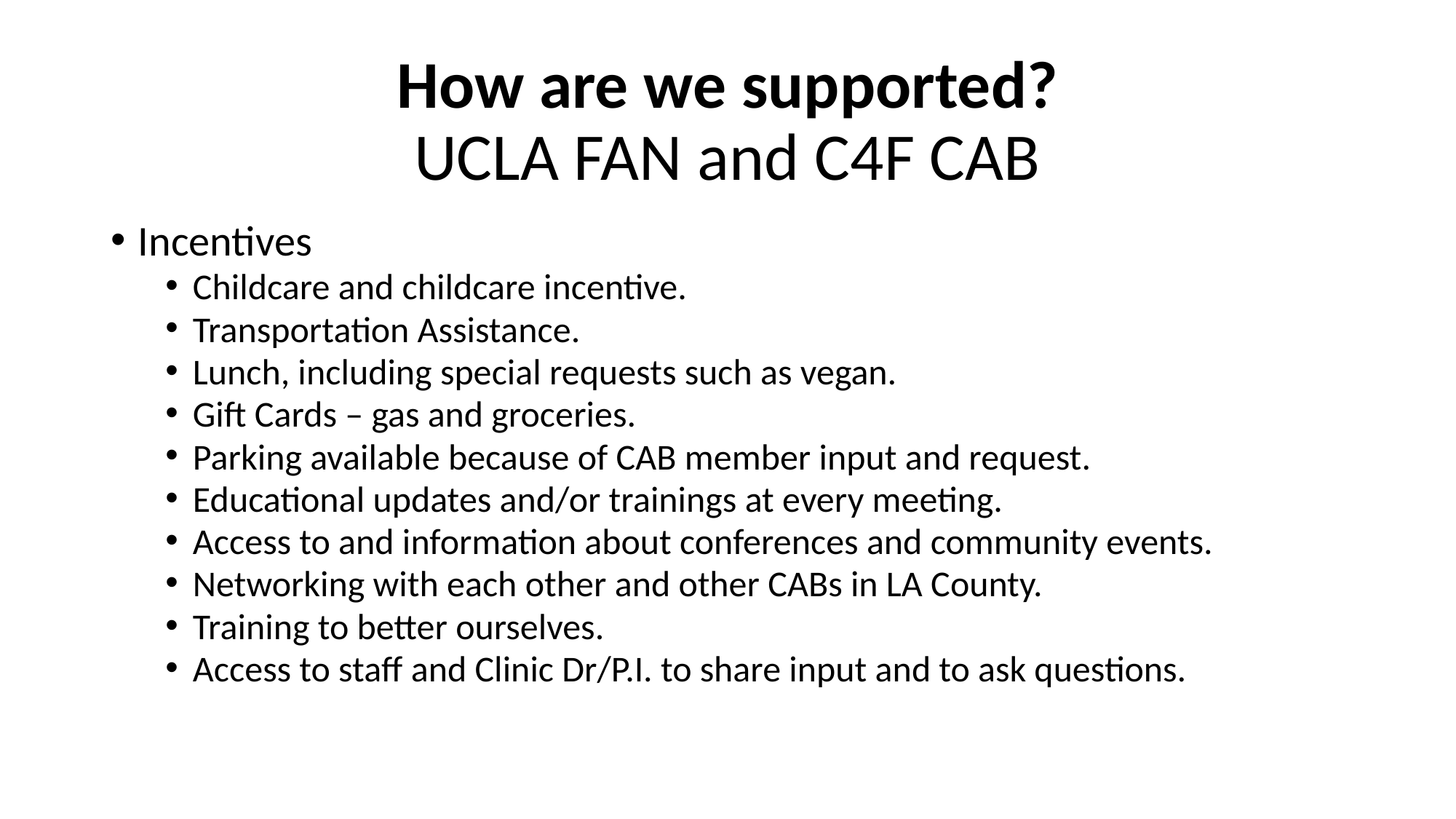

# How are we supported? UCLA FAN and C4F CAB
Incentives
Childcare and childcare incentive.
Transportation Assistance.
Lunch, including special requests such as vegan.
Gift Cards – gas and groceries.
Parking available because of CAB member input and request.
Educational updates and/or trainings at every meeting.
Access to and information about conferences and community events.
Networking with each other and other CABs in LA County.
Training to better ourselves.
Access to staff and Clinic Dr/P.I. to share input and to ask questions.